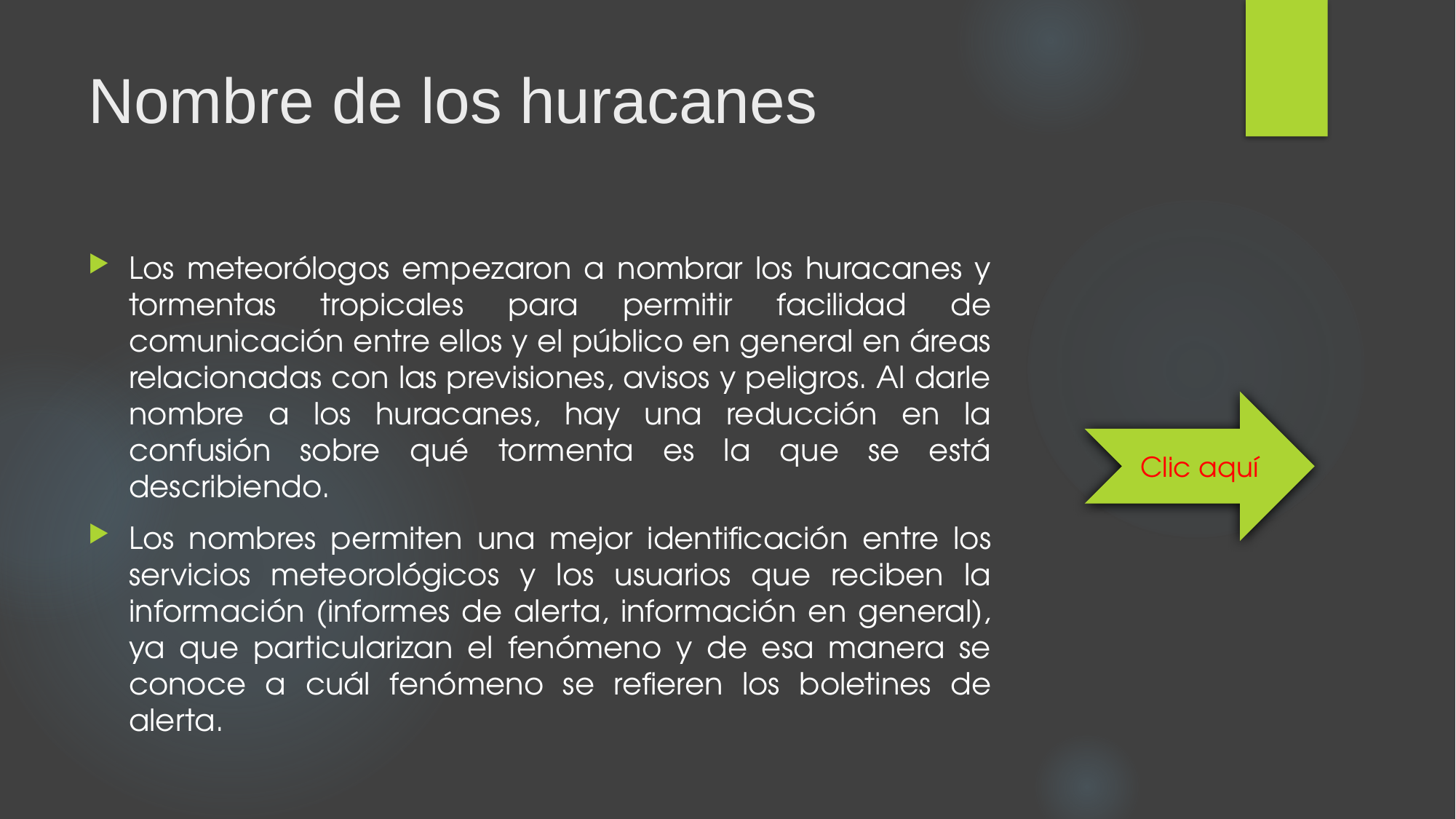

# Nombre de los huracanes
Los meteorólogos empezaron a nombrar los huracanes y tormentas tropicales para permitir facilidad de comunicación entre ellos y el público en general en áreas relacionadas con las previsiones, avisos y peligros. Al darle nombre a los huracanes, hay una reducción en la confusión sobre qué tormenta es la que se está describiendo.
Los nombres permiten una mejor identificación entre los servicios meteorológicos y los usuarios que reciben la información (informes de alerta, información en general), ya que particularizan el fenómeno y de esa manera se conoce a cuál fenómeno se refieren los boletines de alerta.
Clic aquí